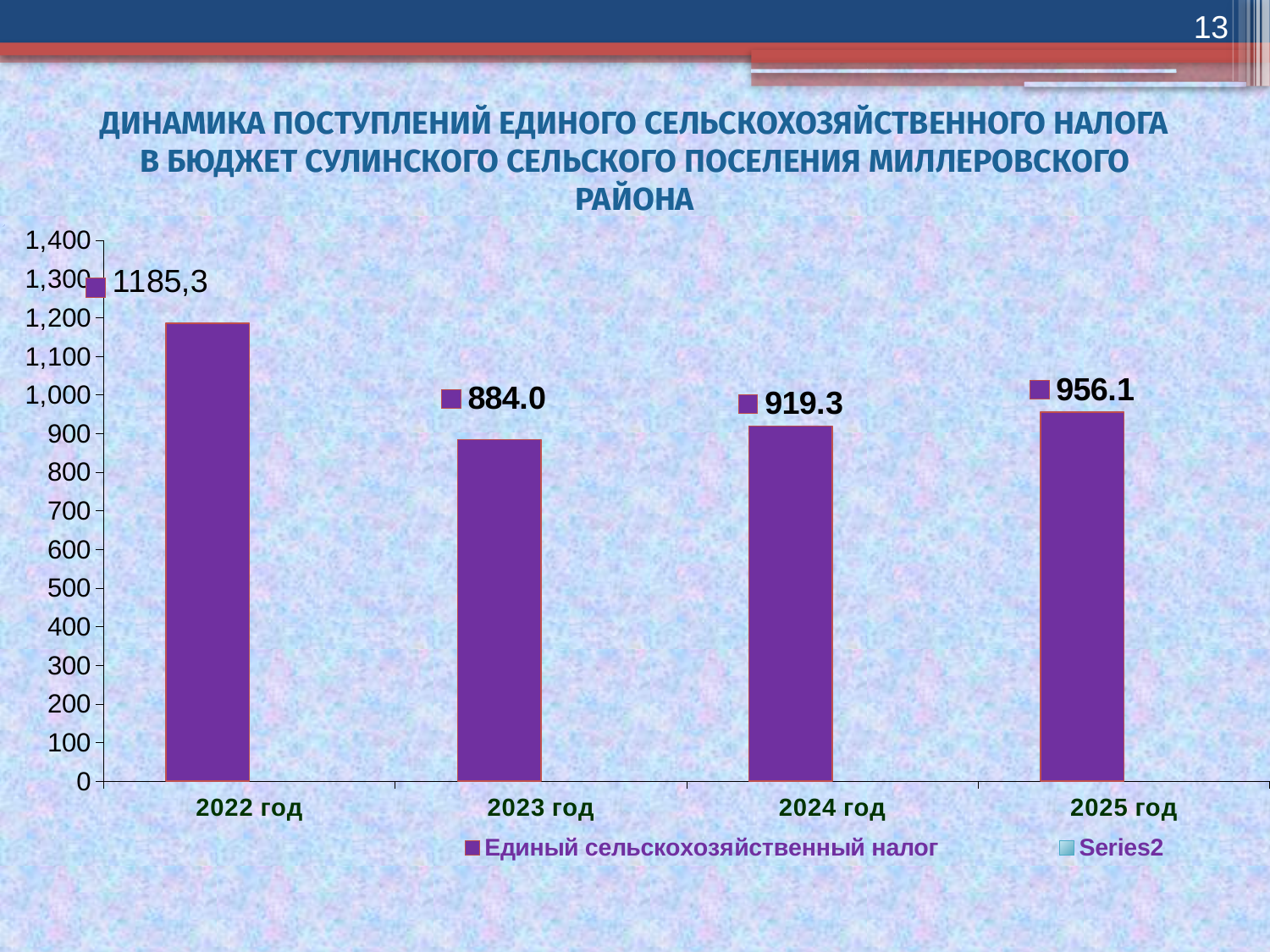

13
ДИНАМИКА ПОСТУПЛЕНИЙ ЕДИНОГО СЕЛЬСКОХОЗЯЙСТВЕННОГО НАЛОГА В БЮДЖЕТ СУЛИНСКОГО СЕЛЬСКОГО ПОСЕЛЕНИЯ МИЛЛЕРОВСКОГО РАЙОНА

### Chart

| Category | Единый сельскохозяйственный налог |  |
|---|---|---|
| 2022 год | 1185.3 | None |
| 2023 год | 884.0 | None |
| 2024 год | 919.3 | None |
| 2025 год | 956.1 | None |

[unsupported chart]